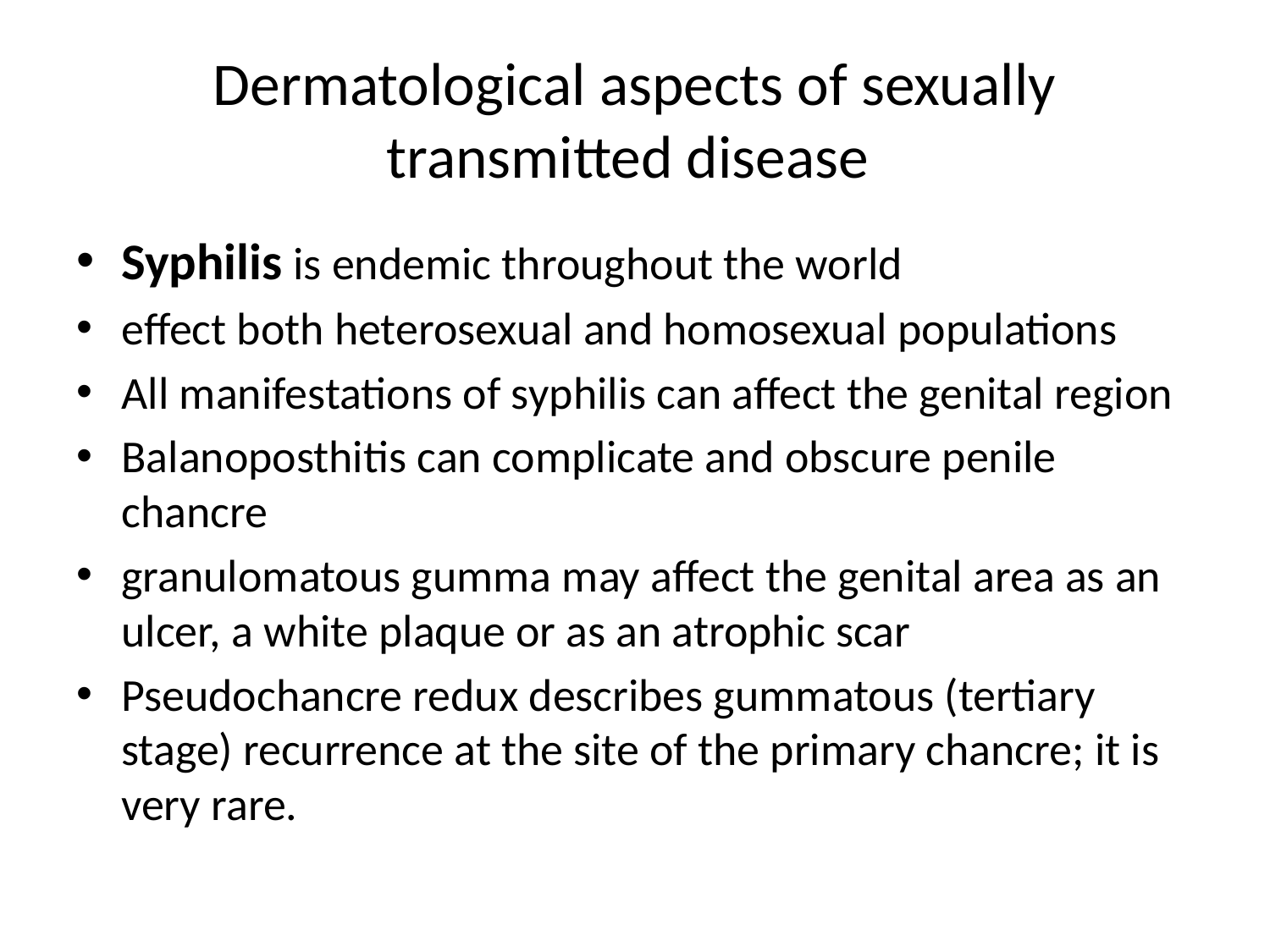

# Dermatological aspects of sexually transmitted disease
Syphilis is endemic throughout the world
effect both heterosexual and homosexual populations
All manifestations of syphilis can affect the genital region
Balanoposthitis can complicate and obscure penile chancre
granulomatous gumma may affect the genital area as an ulcer, a white plaque or as an atrophic scar
Pseudochancre redux describes gummatous (tertiary stage) recurrence at the site of the primary chancre; it is very rare.